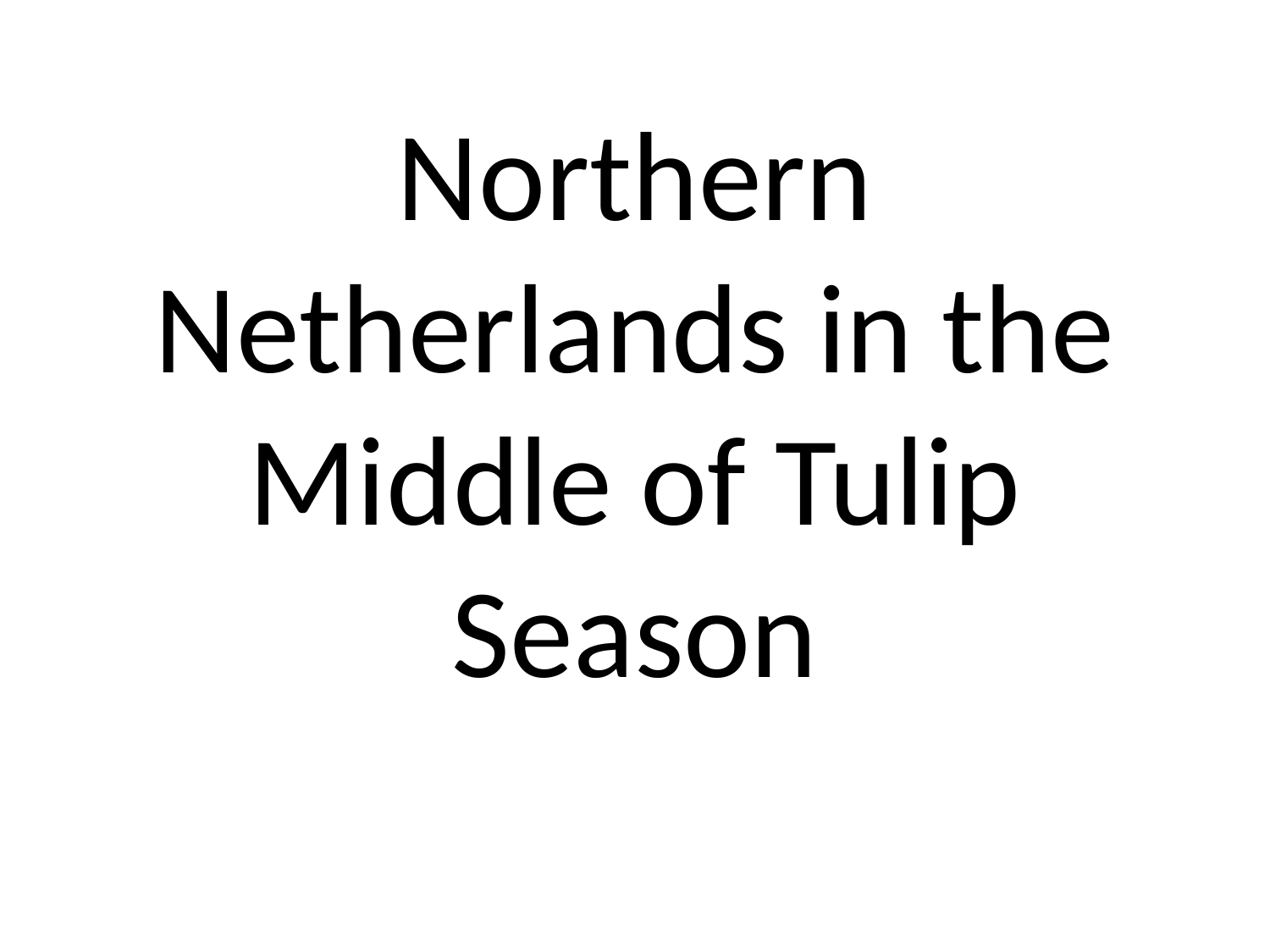

# Northern Netherlands in the Middle of Tulip Season